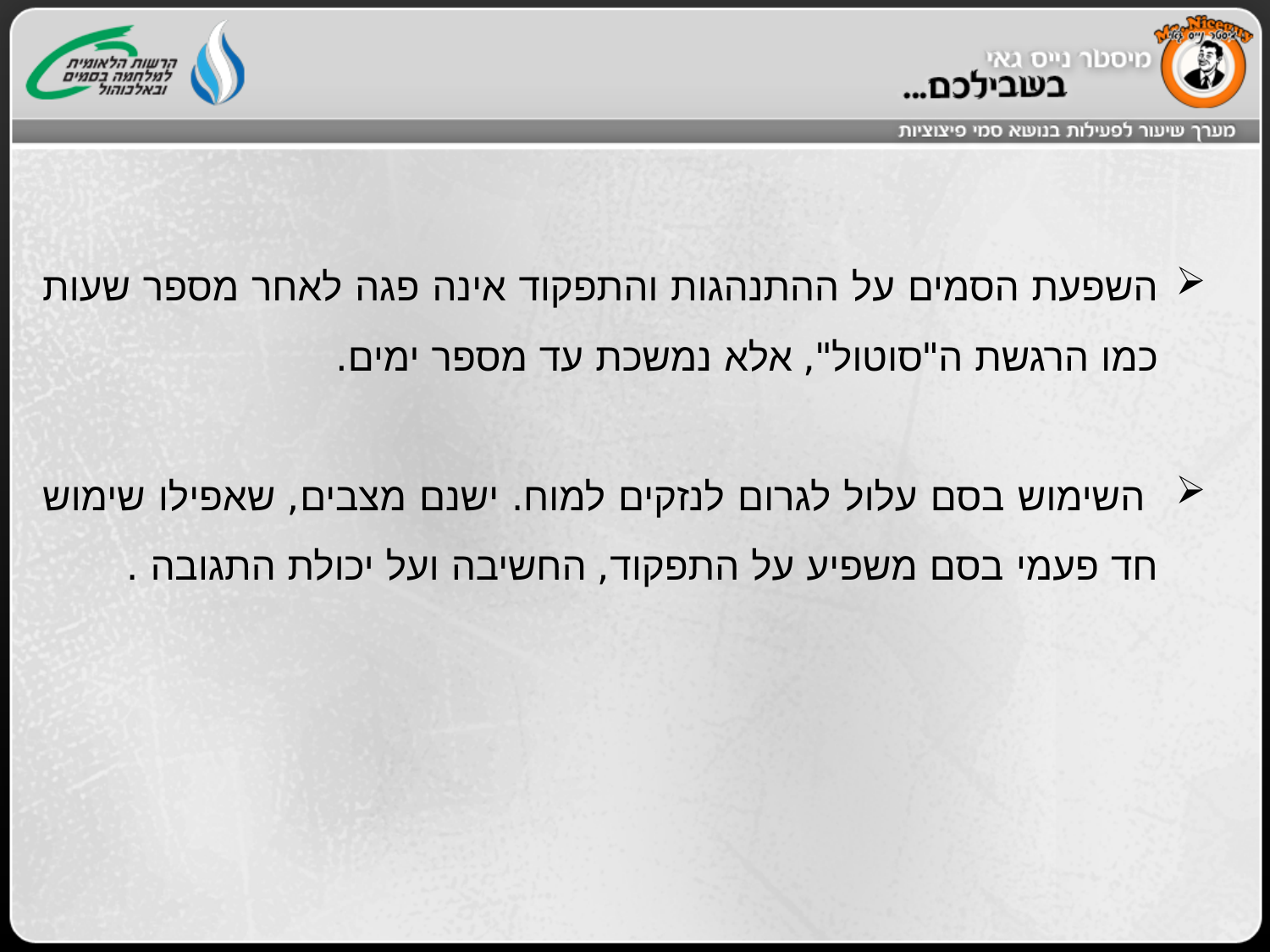

השפעת הסמים על ההתנהגות והתפקוד אינה פגה לאחר מספר שעות כמו הרגשת ה"סוטול", אלא נמשכת עד מספר ימים.

 השימוש בסם עלול לגרום לנזקים למוח. ישנם מצבים, שאפילו שימוש חד פעמי בסם משפיע על התפקוד, החשיבה ועל יכולת התגובה .